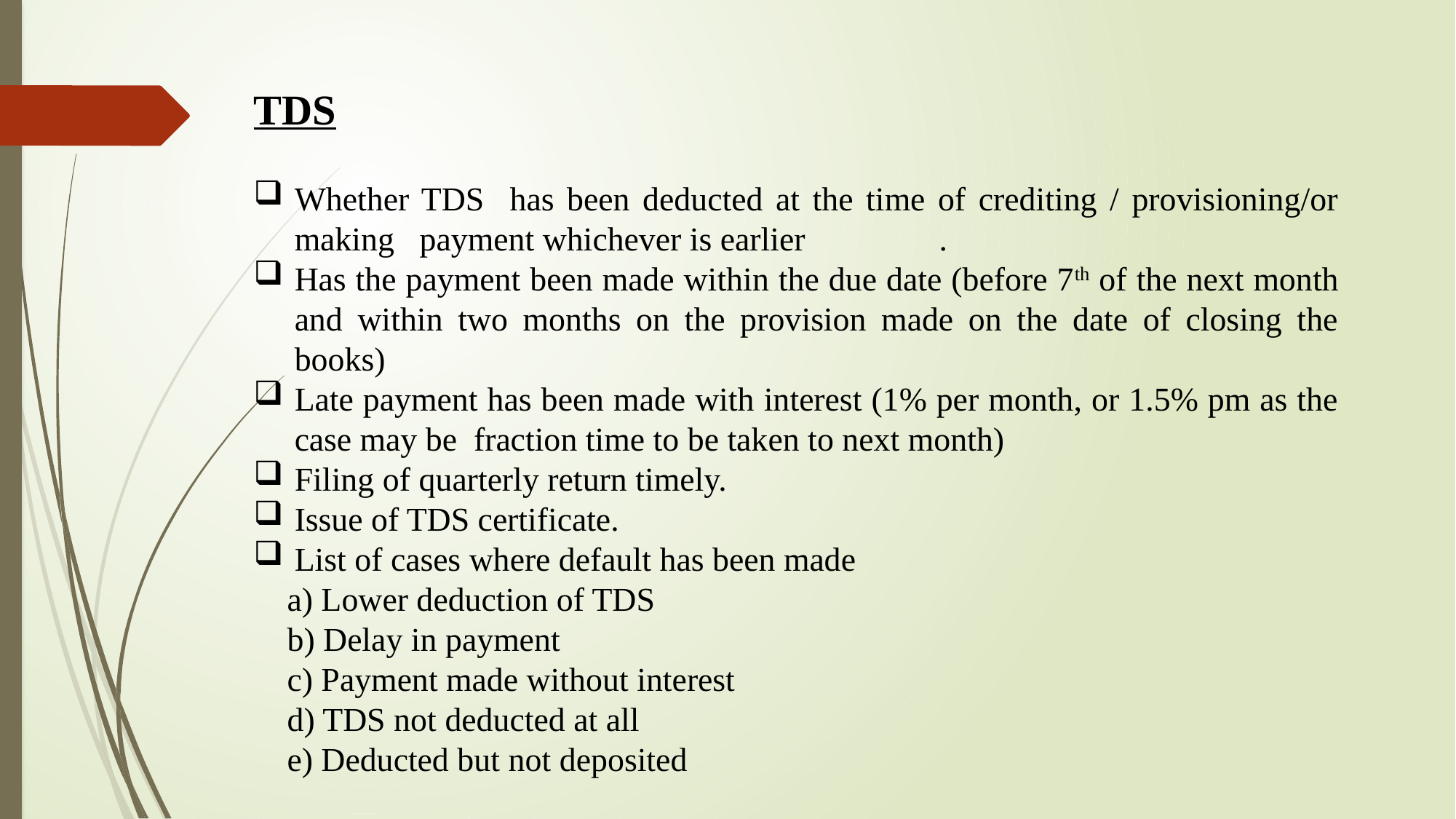

TDS

Whether TDS  has been deducted at the time of crediting / provisioning/or making   payment whichever is earlier                .
Has the payment been made within the due date (before 7th of the next month and within two months on the provision made on the date of closing the books)
Late payment has been made with interest (1% per month, or 1.5% pm as the case may be  fraction time to be taken to next month)
Filing of quarterly return timely.
Issue of TDS certificate.
List of cases where default has been made
    a) Lower deduction of TDS
    b) Delay in payment
    c) Payment made without interest
    d) TDS not deducted at all
    e) Deducted but not deposited